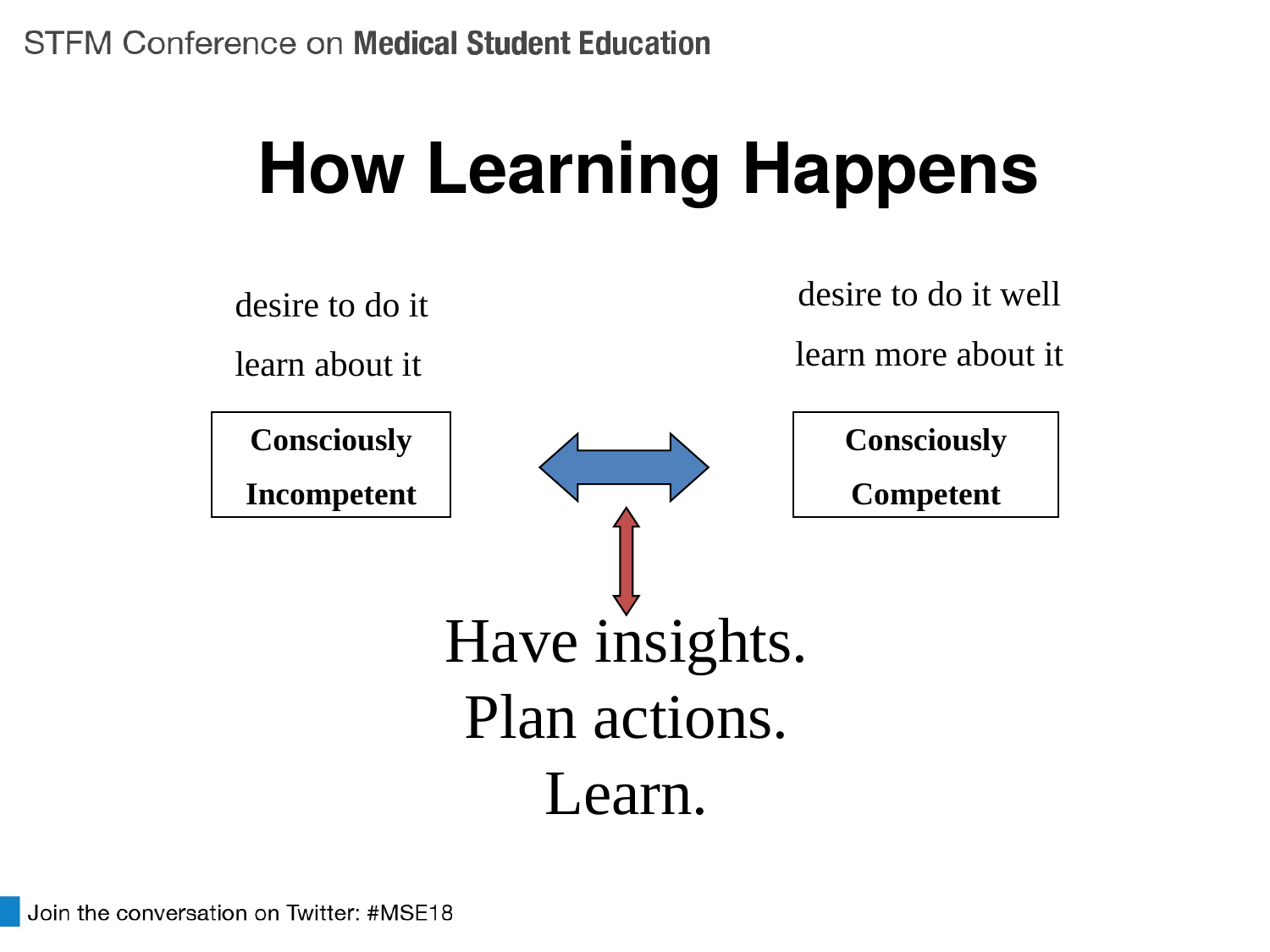

How Learning Happens
desire to do it well
learn more about it
desire to do it
learn about it
Consciously
Incompetent
Consciously
Competent

Have insights.
Plan actions.
Learn.